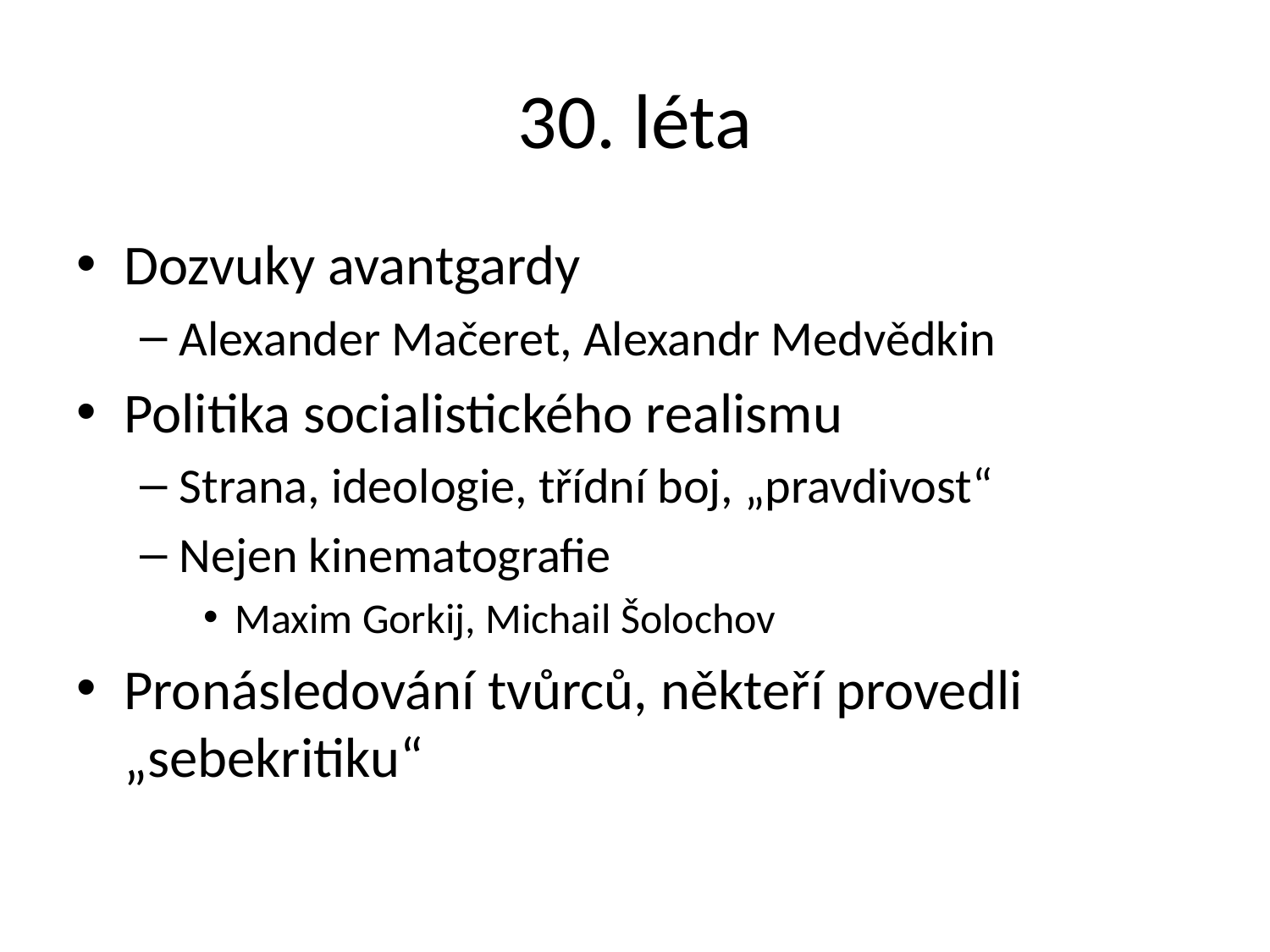

# 30. léta
Dozvuky avantgardy
Alexander Mačeret, Alexandr Medvědkin
Politika socialistického realismu
Strana, ideologie, třídní boj, „pravdivost“
Nejen kinematografie
Maxim Gorkij, Michail Šolochov
Pronásledování tvůrců, někteří provedli „sebekritiku“